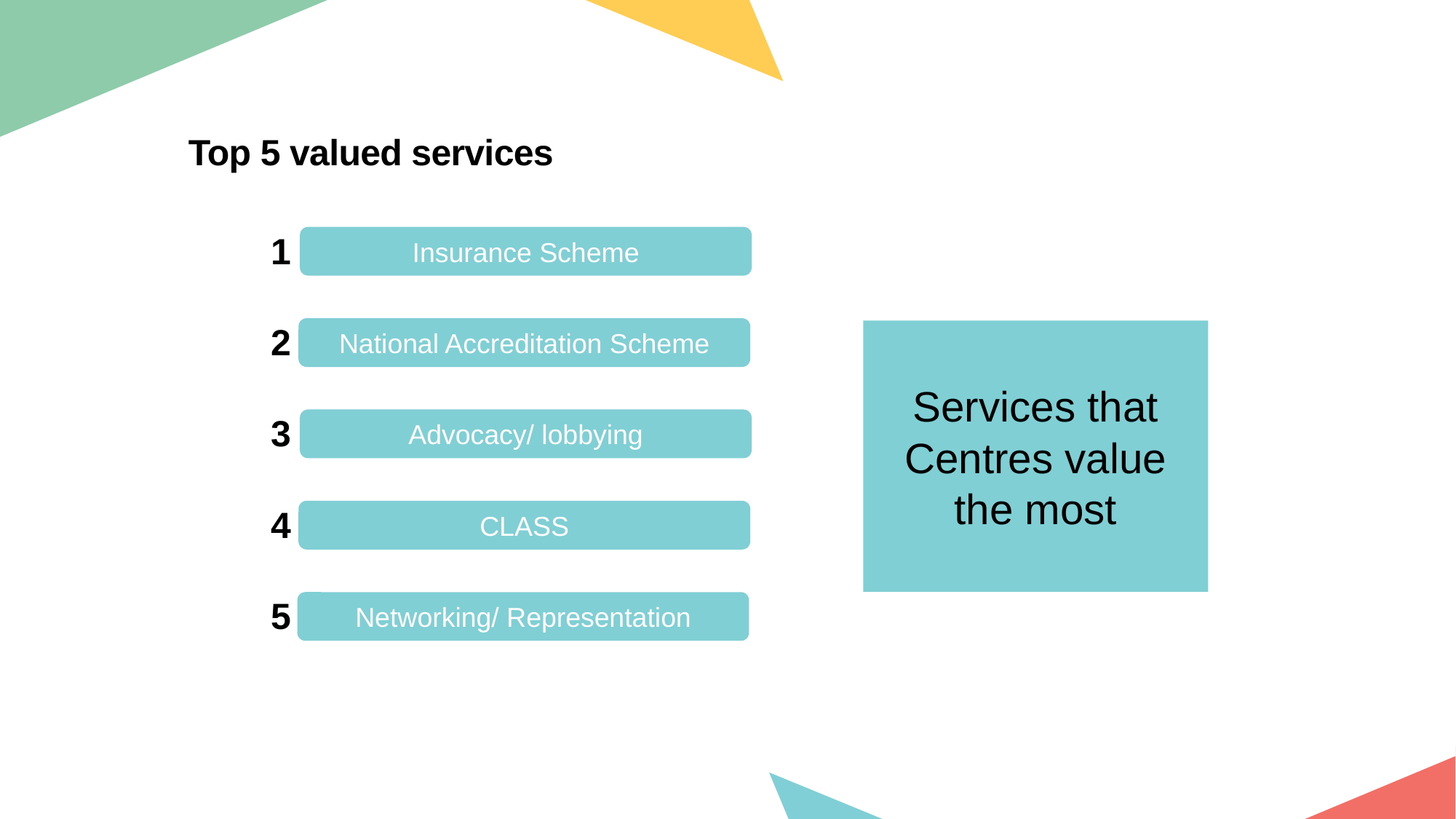

Top 5 valued services
Insurance Scheme
1
2
3
4
5
National Accreditation Scheme
Services that Centres value the most
Advocacy/ lobbying
CLASS
Networking/ Representation